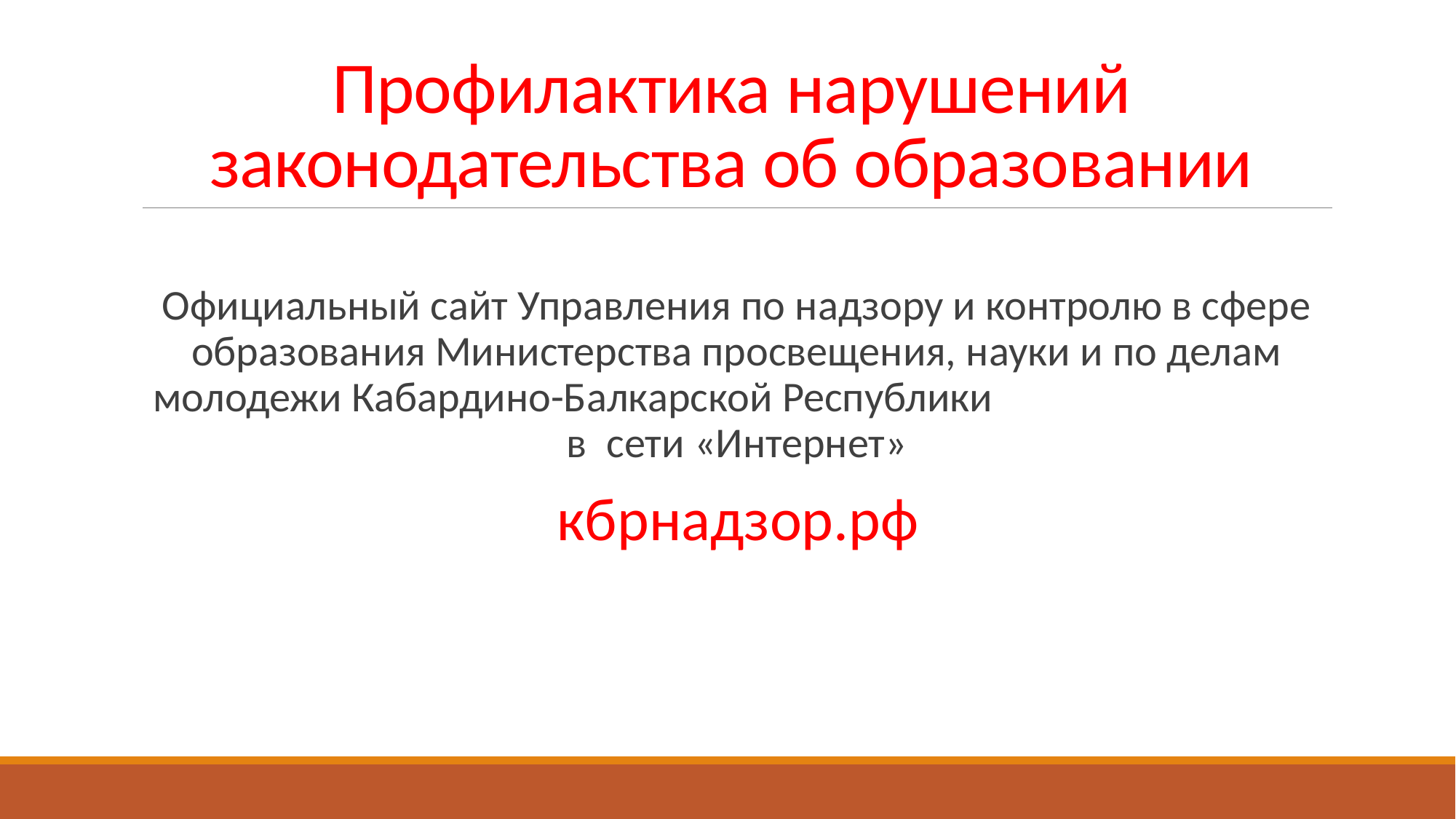

# Профилактика нарушений законодательства об образовании

Официальный сайт Управления по надзору и контролю в сфере образования Министерства просвещения, науки и по делам молодежи Кабардино-Балкарской Республики                                   в  сети «Интернет»
кбрнадзор.рф